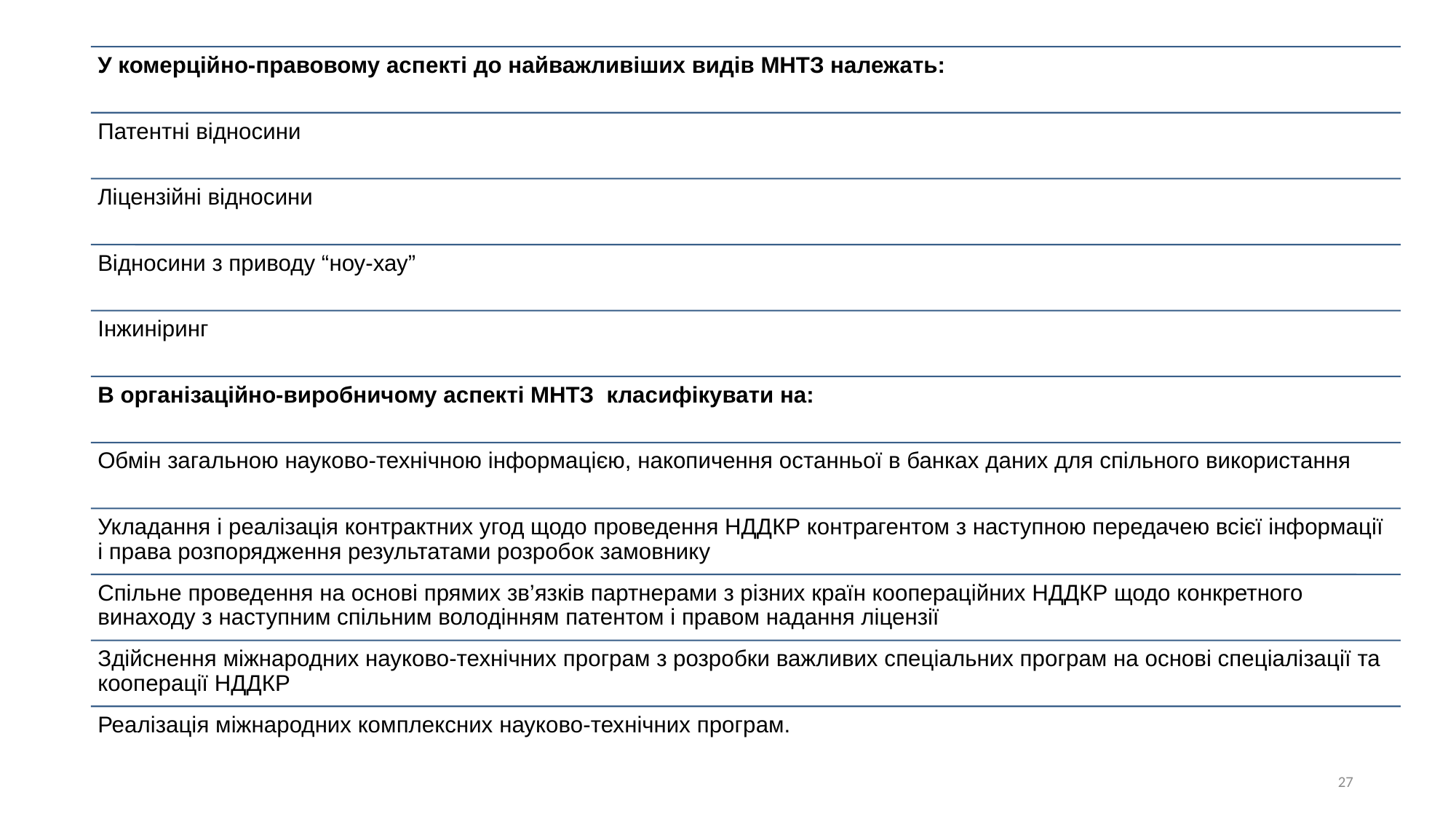

У комерційно-правовому аспекті до найважливіших видів МНТЗ належать:
Патентні відносини
Ліцензійні відносини
Відносини з приводу “ноу-хау”
Інжиніринг
В організаційно-виробничому аспекті МНТЗ  класифікувати на:
Обмін загальною науково-технічною інформацією, накопичення останньої в банках даних для спільного використання
Укладання і реалізація контрактних угод щодо проведення НДДКР контрагентом з наступною передачею всієї інформації і права розпорядження результатами розробок замовнику
Спільне проведення на основі прямих зв’язків партнерами з різних країн коопераційних НДДКР щодо конкретного винаходу з наступним спільним володінням патентом і правом надання ліцензії
Здійснення міжнародних науково-технічних програм з розробки важливих спеціальних програм на основі спеціалізації та кооперації НДДКР
Реалізація міжнародних комплексних науково-технічних програм.
27